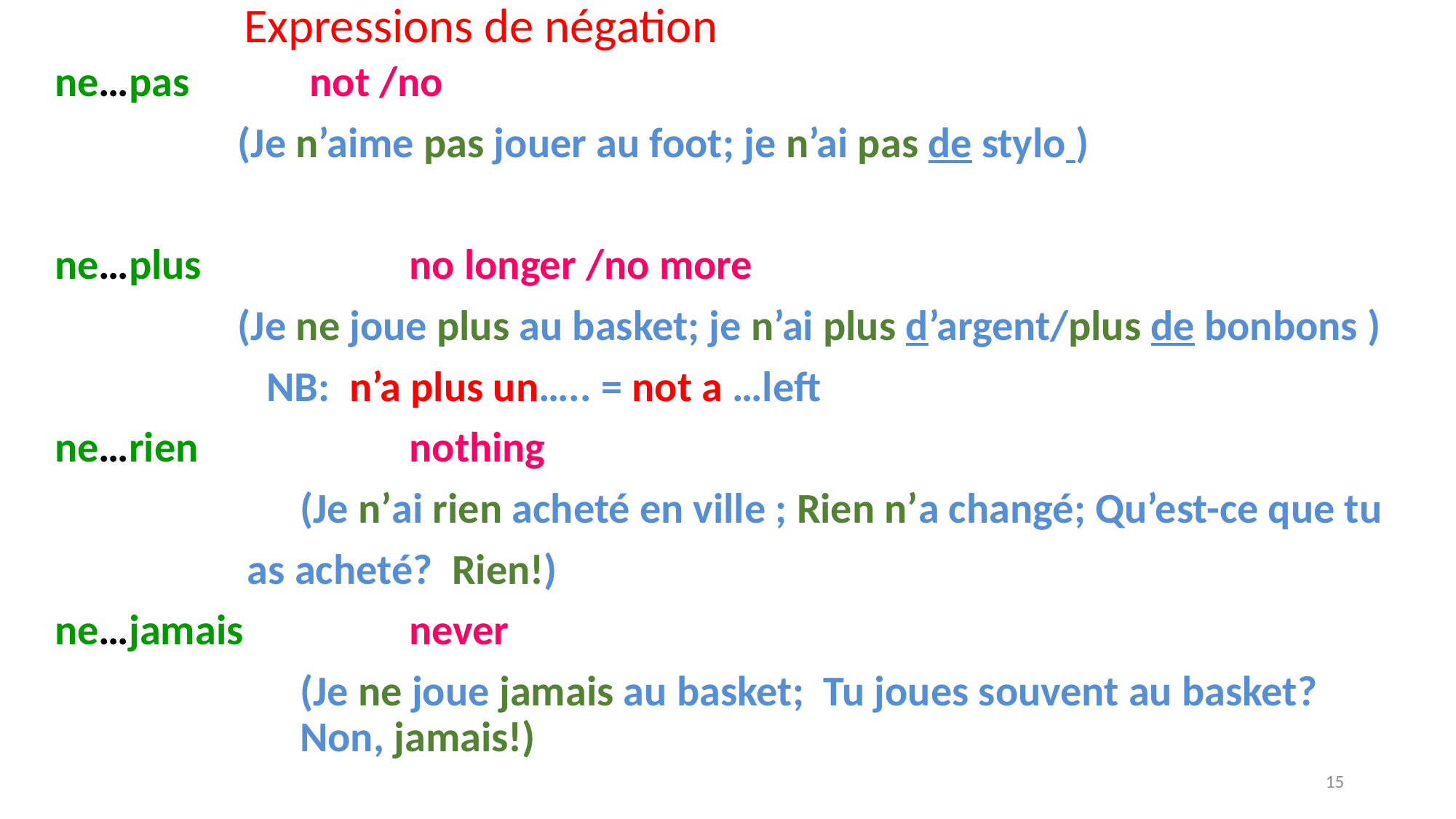

# Expressions de négation
ne…pas	   	 not /no
                   (Je n’aime pas jouer au foot; je n’ai pas de stylo )

ne…plus	  	no longer /no more
                   (Je ne joue plus au basket; je n’ai plus d’argent/plus de bonbons )
                      NB:  n’a plus un….. = not a …left
ne…rien	   	nothing
			(Je n’ai rien acheté en ville ; Rien n’a changé; Qu’est-ce que tu
                    as acheté?  Rien!)
ne…jamais		never
			(Je ne joue jamais au basket;  Tu joues souvent au basket? 			Non, jamais!)

15